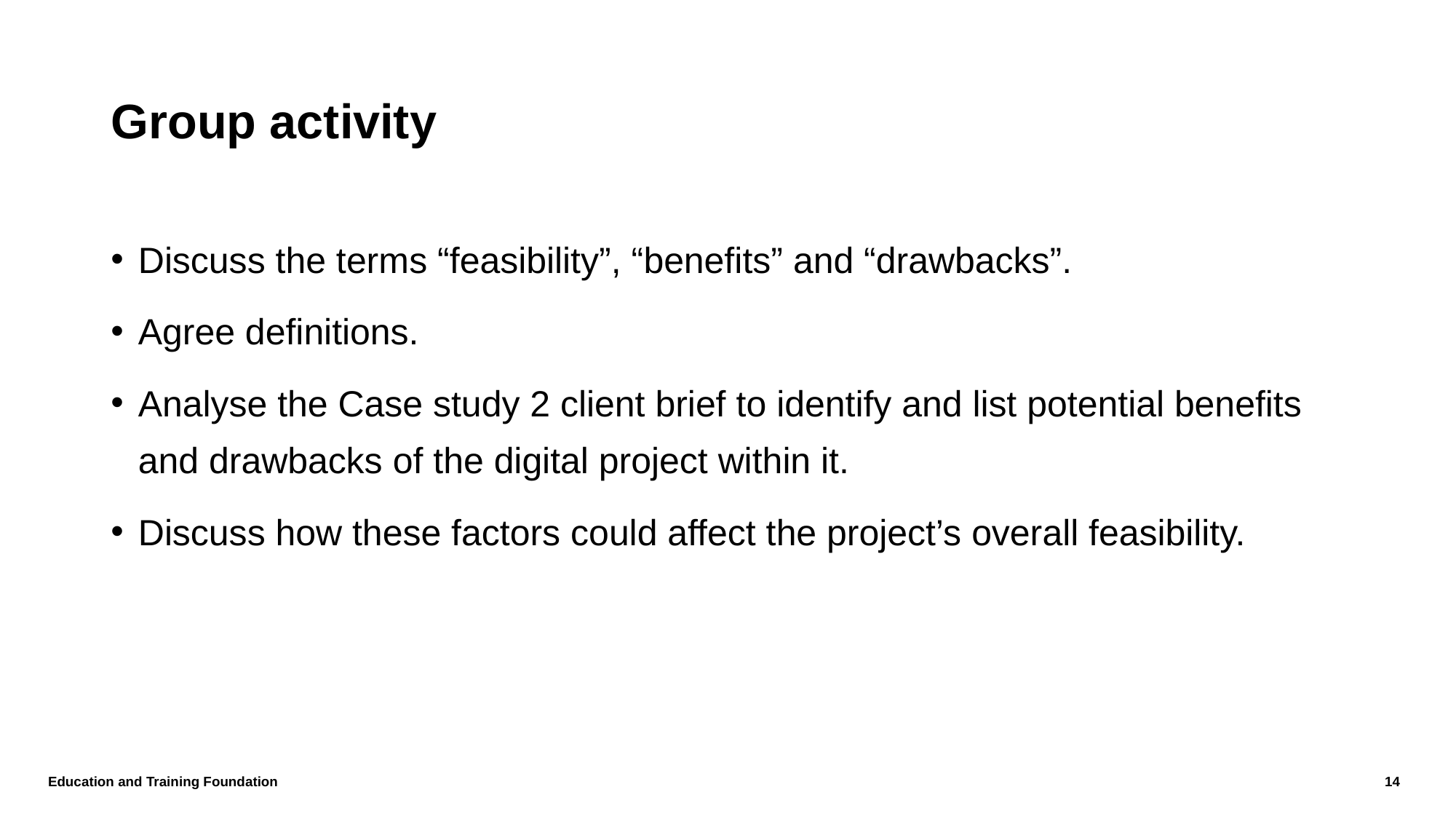

# Group activity
Discuss the terms “feasibility”, “benefits” and “drawbacks”.
Agree definitions.
Analyse the Case study 2 client brief to identify and list potential benefits and drawbacks of the digital project within it.
Discuss how these factors could affect the project’s overall feasibility.